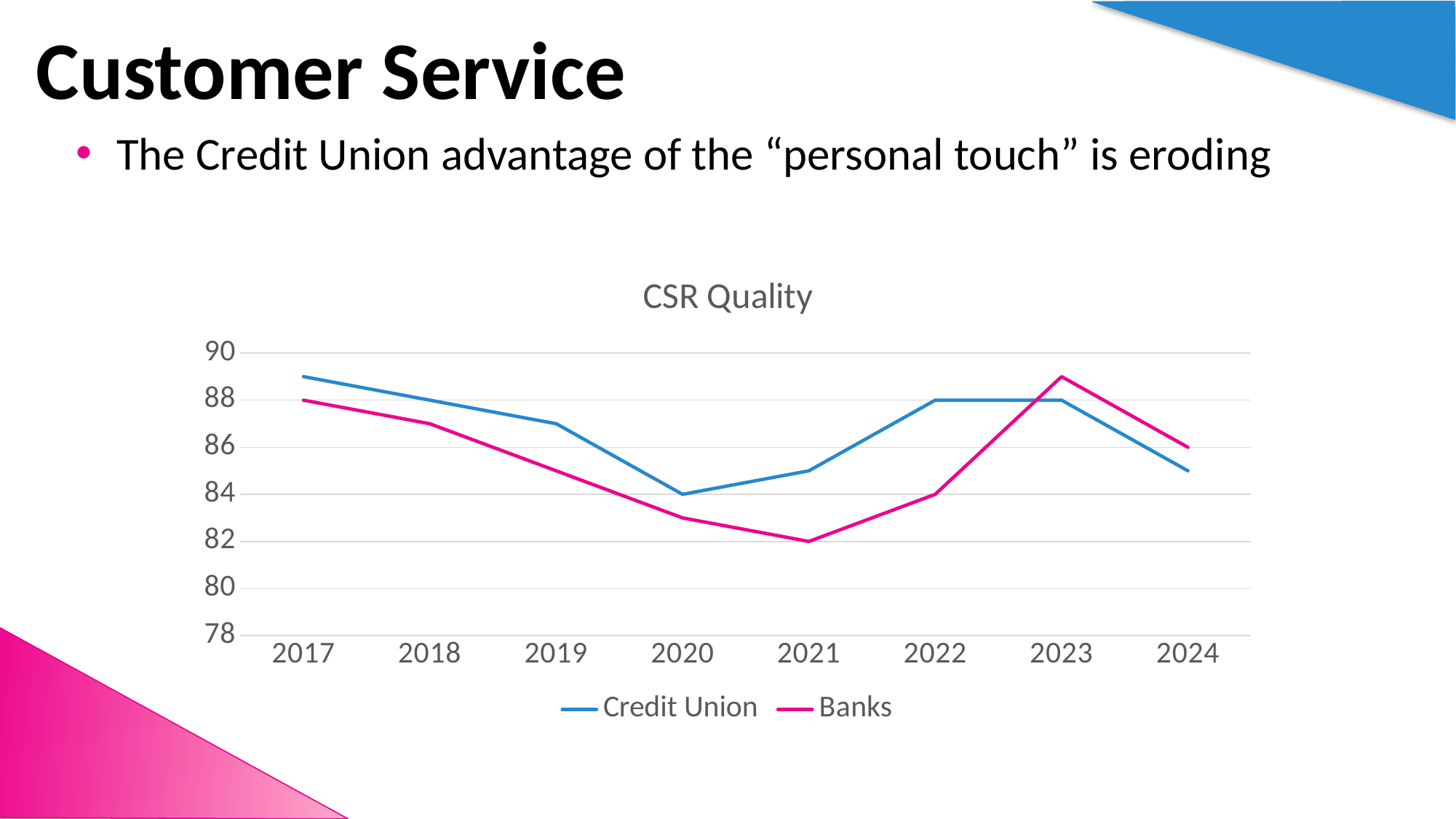

# Customer Service
The Credit Union advantage of the “personal touch” is eroding

### Chart: CSR Quality

| Category | Credit Union | Banks |
|---|---|---|
| 2017 | 89.0 | 88.0 |
| 2018 | 88.0 | 87.0 |
| 2019 | 87.0 | 85.0 |
| 2020 | 84.0 | 83.0 |
| 2021 | 85.0 | 82.0 |
| 2022 | 88.0 | 84.0 |
| 2023 | 88.0 | 89.0 |
| 2024 | 85.0 | 86.0 |